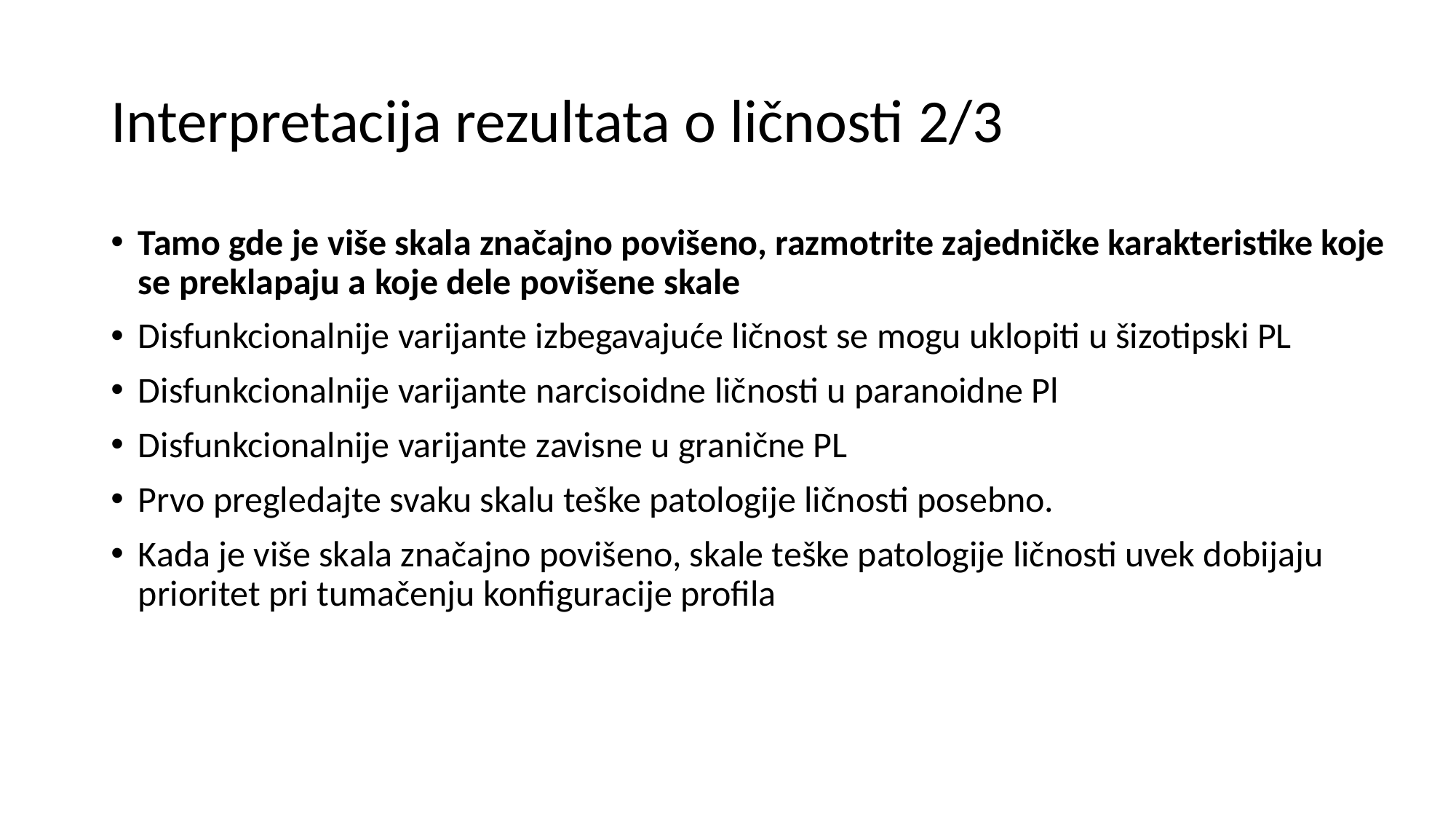

# Interpretacija rezultata o ličnosti 2/3
Tamo gde je više skala značajno povišeno, razmotrite zajedničke karakteristike koje se preklapaju a koje dele povišene skale
Disfunkcionalnije varijante izbegavajuće ličnost se mogu uklopiti u šizotipski PL
Disfunkcionalnije varijante narcisoidne ličnosti u paranoidne Pl
Disfunkcionalnije varijante zavisne u granične PL
Prvo pregledajte svaku skalu teške patologije ličnosti posebno.
Kada je više skala značajno povišeno, skale teške patologije ličnosti uvek dobijaju prioritet pri tumačenju konfiguracije profila